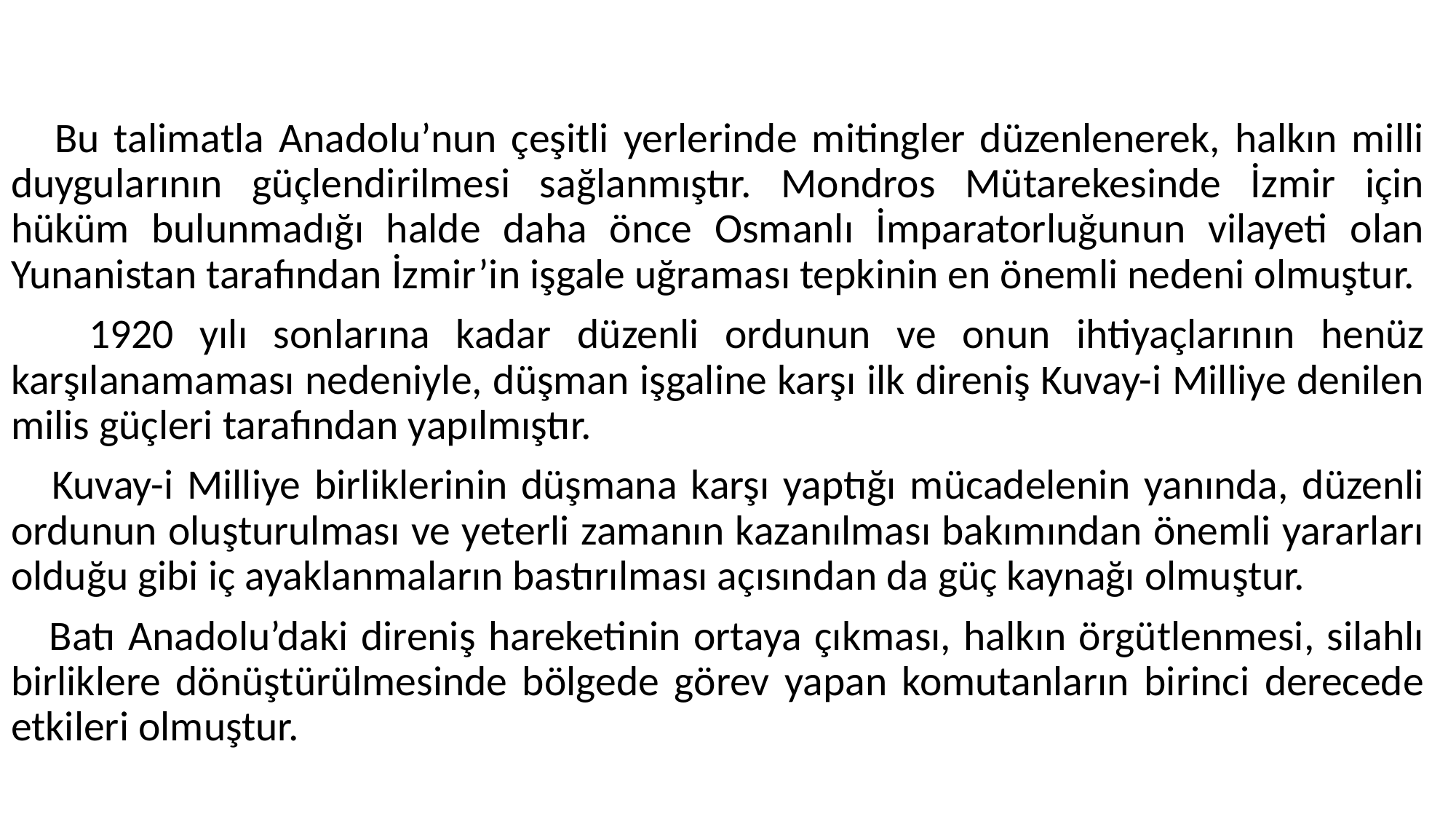

#
   Bu talimatla Anadolu’nun çeşitli yerlerinde mitingler düzenlenerek, halkın milli duygularının güçlendirilmesi sağlanmıştır. Mondros Mütarekesinde İzmir için hüküm bulunmadığı halde daha önce Osmanlı İmparatorluğunun vilayeti olan Yunanistan tarafından İzmir’in işgale uğraması tepkinin en önemli nedeni olmuştur.
   1920 yılı sonlarına kadar düzenli ordunun ve onun ihtiyaçlarının henüz karşılanamaması nedeniyle, düşman işgaline karşı ilk direniş Kuvay-i Milliye denilen milis güçleri tarafından yapılmıştır.
   Kuvay-i Milliye birliklerinin düşmana karşı yaptığı mücadelenin yanında, düzenli ordunun oluşturulması ve yeterli zamanın kazanılması bakımından önemli yararları olduğu gibi iç ayaklanmaların bastırılması açısından da güç kaynağı olmuştur.
   Batı Anadolu’daki direniş hareketinin ortaya çıkması, halkın örgütlenmesi, silahlı birliklere dönüştürülmesinde bölgede görev yapan komutanların birinci derecede etkileri olmuştur.